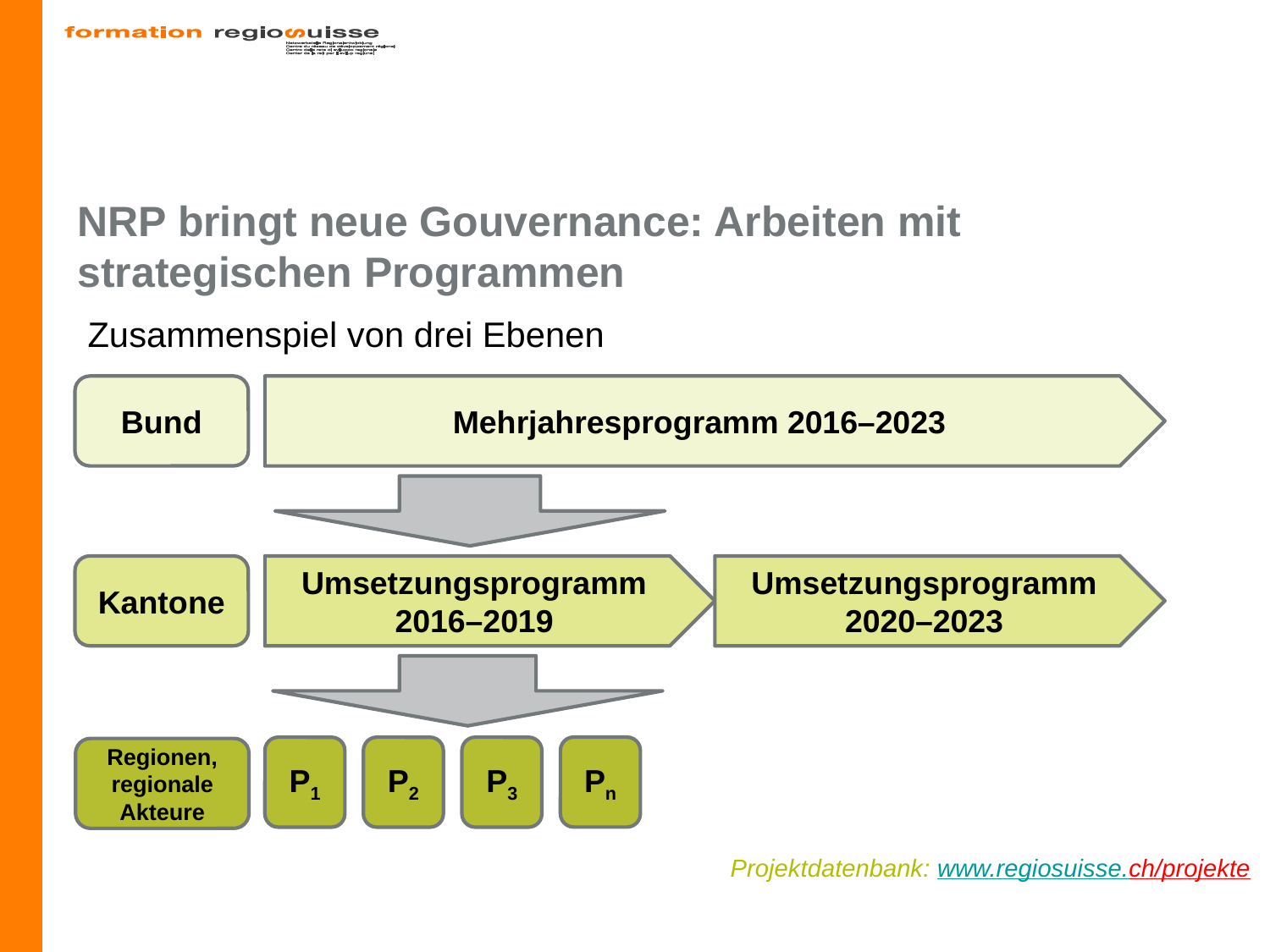

# NRP bringt neue Gouvernance: Arbeiten mit strategischen Programmen
Zusammenspiel von drei Ebenen
Bund
Mehrjahresprogramm 2016–2023

Kantone
Umsetzungsprogramm
2016–2019
Umsetzungsprogramm
2020–2023

Pn
P1
P2
P3
Regionen, regionale Akteure
Projektdatenbank: www.regiosuisse.ch/projekte